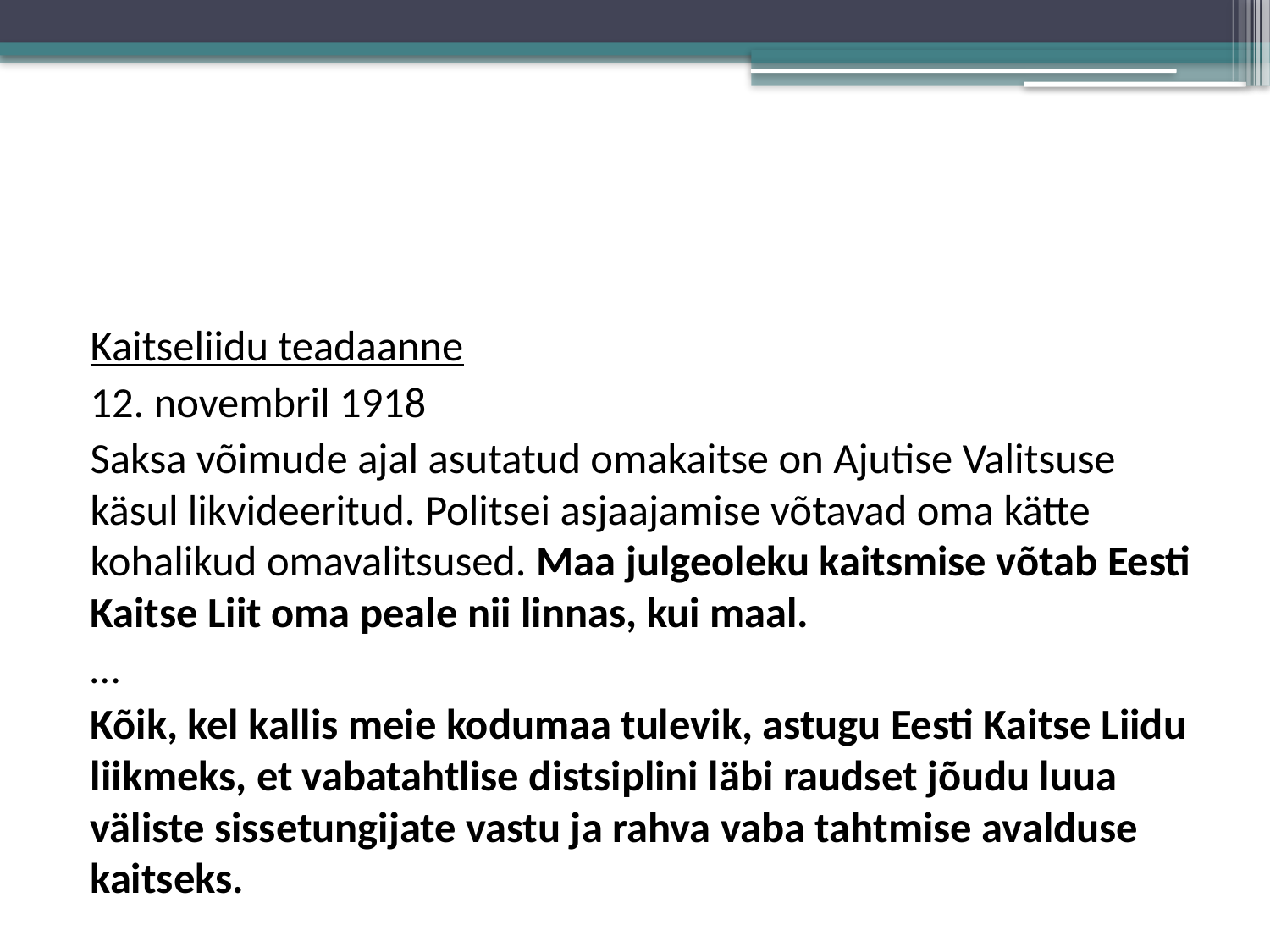

#
Kaitseliidu teadaanne
12. novembril 1918
Saksa võimude ajal asutatud omakaitse on Ajutise Valitsuse käsul likvideeritud. Politsei asjaajamise võtavad oma kätte kohalikud omavalitsused. Maa julgeoleku kaitsmise võtab Eesti Kaitse Liit oma peale nii linnas, kui maal.
…
Kõik, kel kallis meie kodumaa tulevik, astugu Eesti Kaitse Liidu liikmeks, et vabatahtlise distsiplini läbi raudset jõudu luua väliste sissetungijate vastu ja rahva vaba tahtmise avalduse kaitseks.